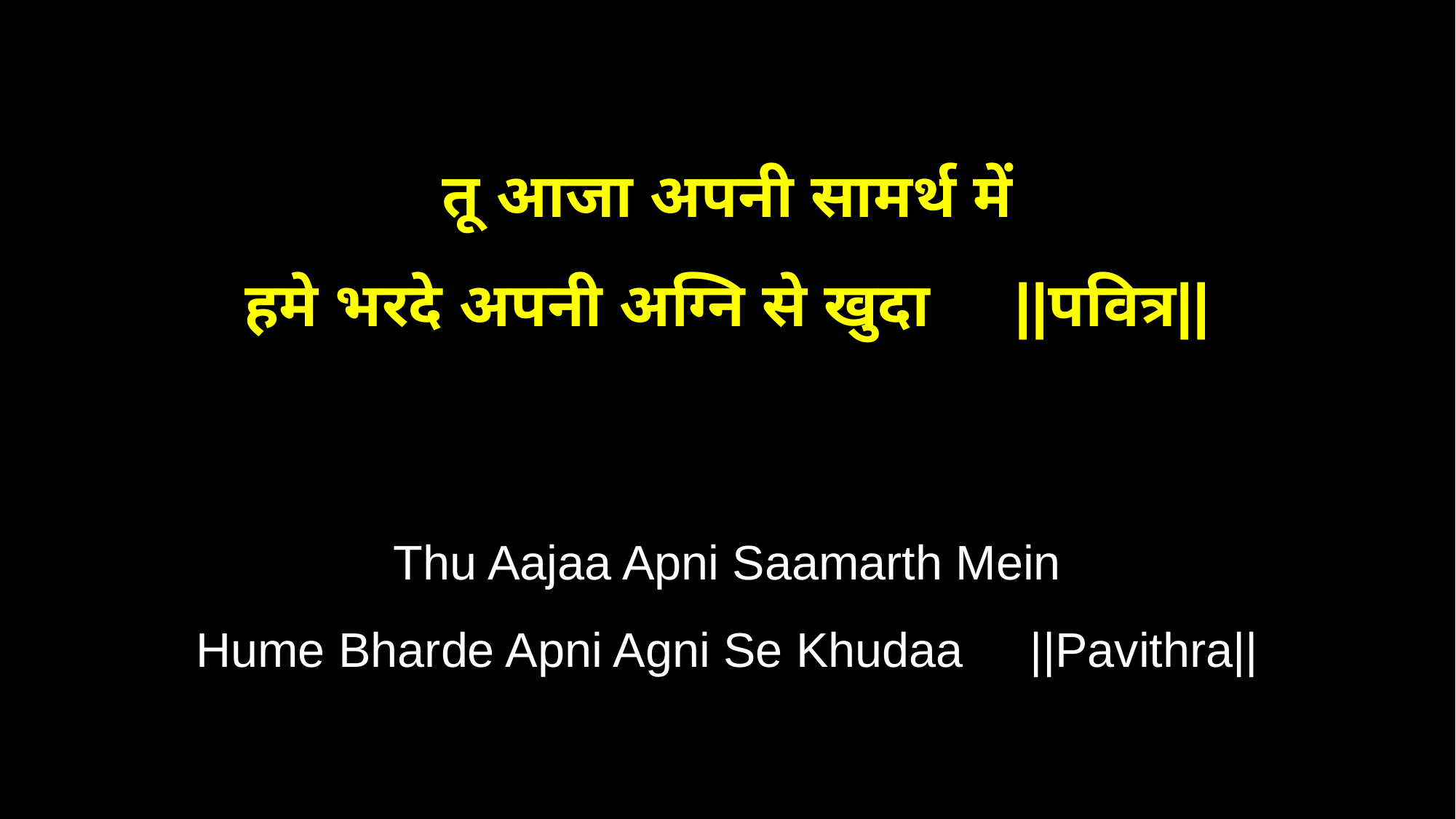

तू आजा अपनी सामर्थ में
हमे भरदे अपनी अग्नि से खुदा     ||पवित्र||
Thu Aajaa Apni Saamarth Mein
Hume Bharde Apni Agni Se Khudaa     ||Pavithra||